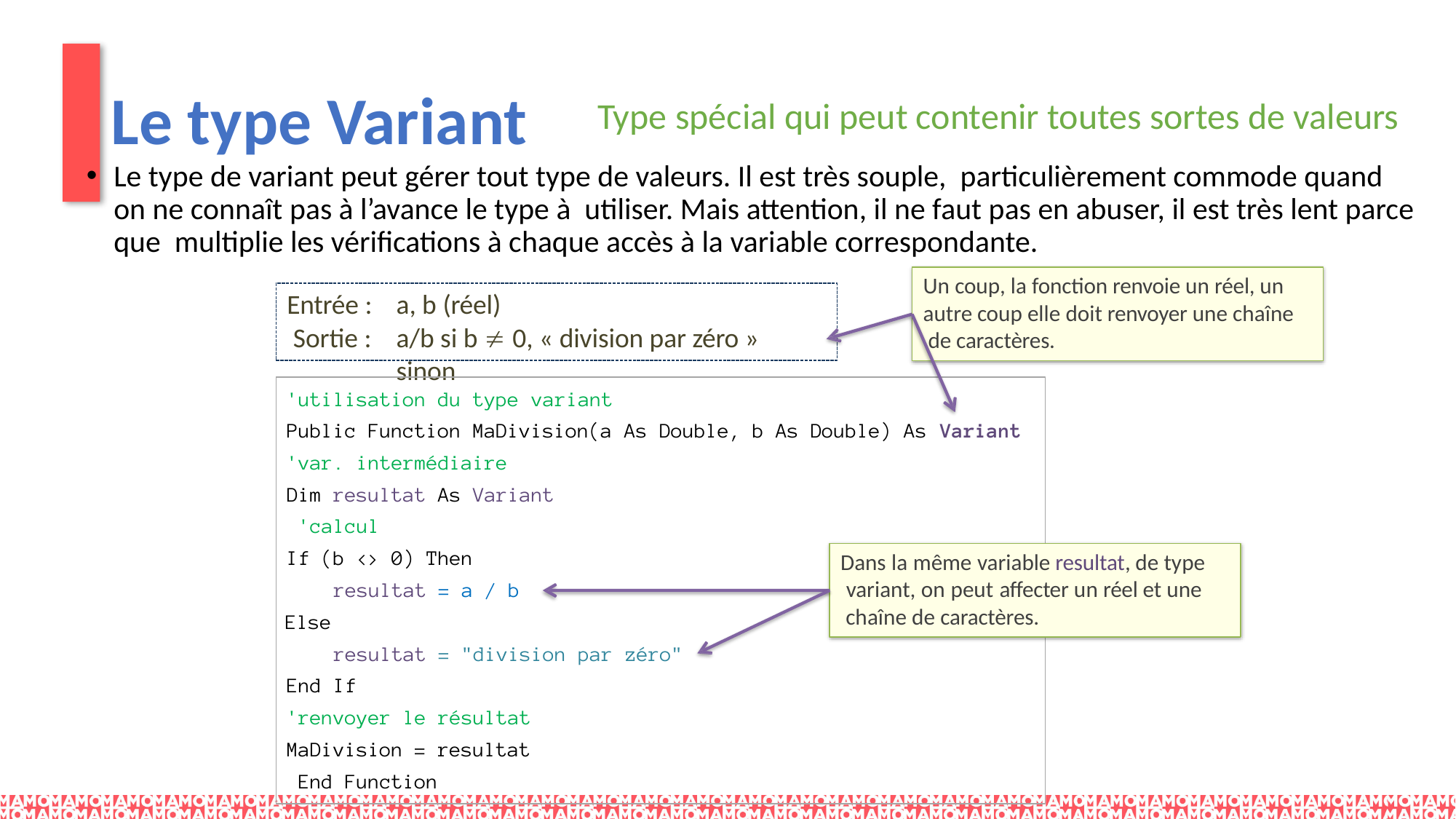

# Le type Variant
Type spécial qui peut contenir toutes sortes de valeurs
Le type de variant peut gérer tout type de valeurs. Il est très souple,  particulièrement commode quand on ne connaît pas à l’avance le type à  utiliser. Mais attention, il ne faut pas en abuser, il est très lent parce que  multiplie les vérifications à chaque accès à la variable correspondante.

Un coup, la fonction renvoie un réel, un  autre coup elle doit renvoyer une chaîne  de caractères.

Entrée :  Sortie :
a, b (réel)
a/b si b ≠ 0, « division par zéro » sinon

'utilisation du type variant
Public Function MaDivision(a As Double, b As Double) As Variant
'var. intermédiaire
Dim resultat As Variant  'calcul
If (b <> 0) Then  resultat = a / b
Else
Dans la même variable  variant, on peut affect  chaîne de caractères.
resultat, de type  er un réel et une

resultat = "division par zéro"
End If
'renvoyer le résultat
MaDivision = resultat  End Function